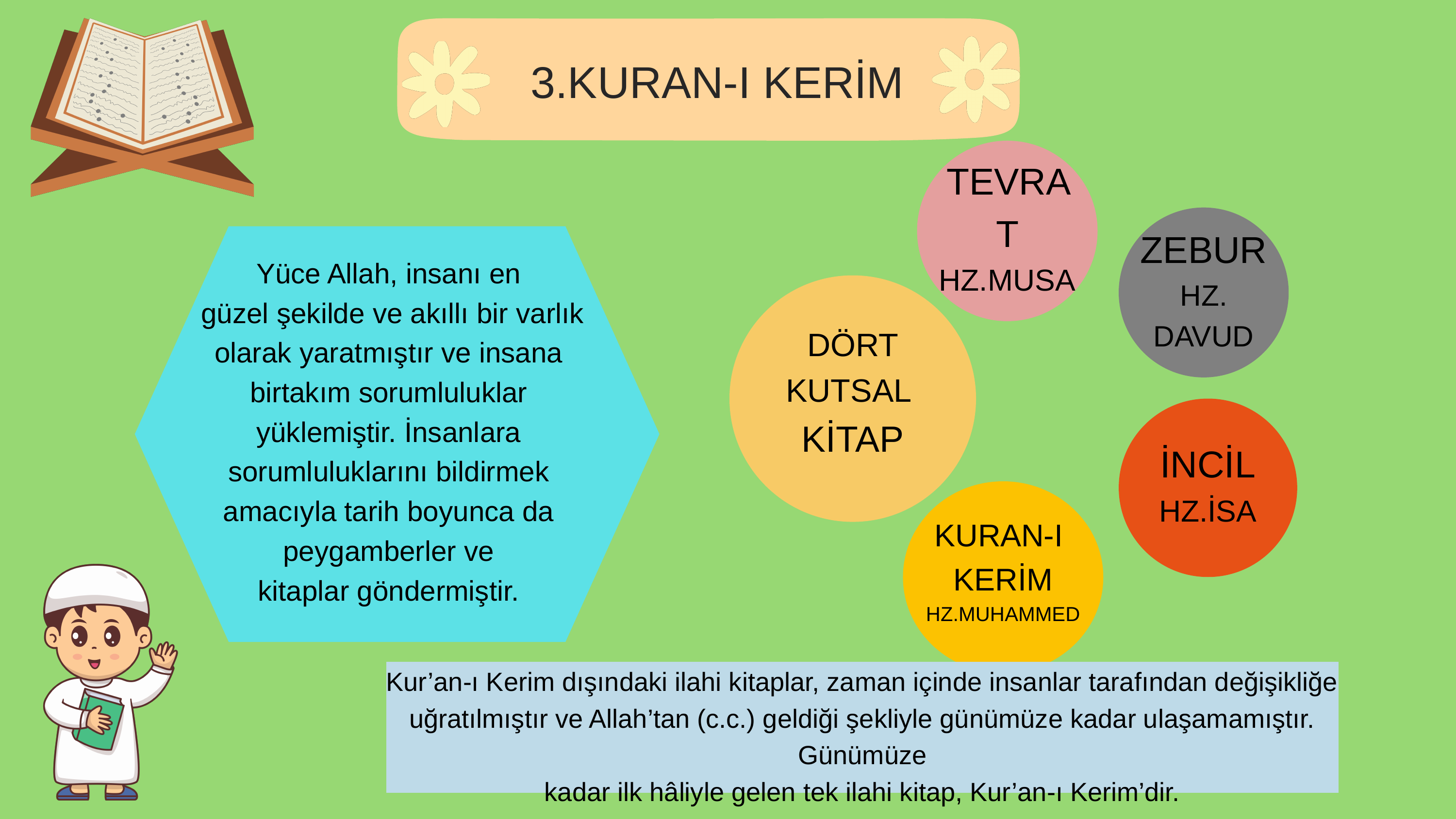

3.KURAN-I KERİM

TEVRAT
HZ.MUSA

ZEBUR
HZ. DAVUD

Yüce Allah, insanı en
 güzel şekilde ve akıllı bir varlık olarak yaratmıştır ve insana birtakım sorumluluklar yüklemiştir. İnsanlara sorumluluklarını bildirmek amacıyla tarih boyunca da peygamberler ve
kitaplar göndermiştir.

DÖRT KUTSAL
KİTAP

İNCİL
HZ.İSA

KURAN-I
KERİM
HZ.MUHAMMED

Kur’an-ı Kerim dışındaki ilahi kitaplar, zaman içinde insanlar tarafından değişikliğe
uğratılmıştır ve Allah’tan (c.c.) geldiği şekliyle günümüze kadar ulaşamamıştır. Günümüze
kadar ilk hâliyle gelen tek ilahi kitap, Kur’an-ı Kerim’dir.